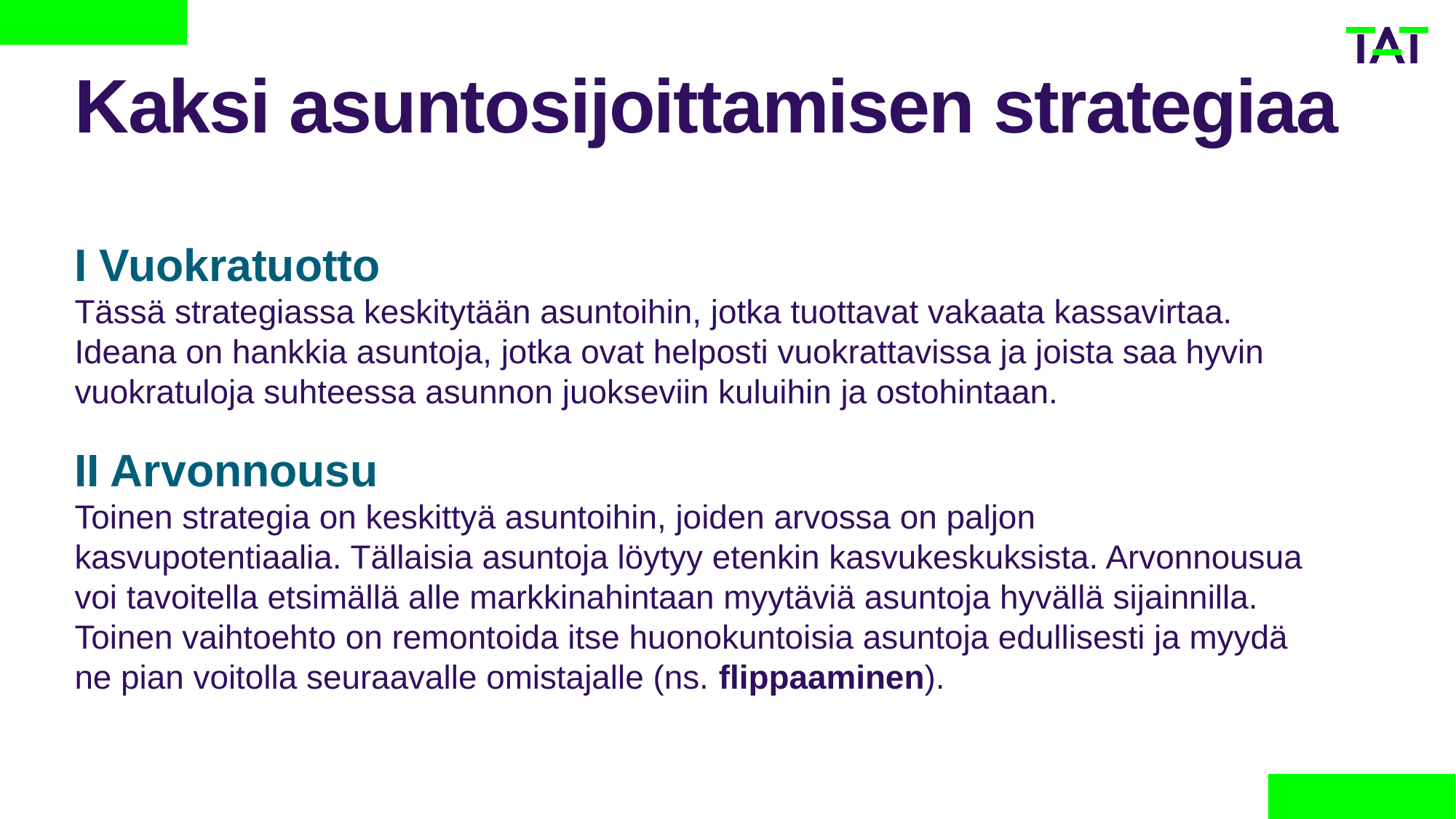

# Kaksi asuntosijoittamisen strategiaa
I Vuokratuotto
Tässä strategiassa keskitytään asuntoihin, jotka tuottavat vakaata kassavirtaa. Ideana on hankkia asuntoja, jotka ovat helposti vuokrattavissa ja joista saa hyvin vuokratuloja suhteessa asunnon juokseviin kuluihin ja ostohintaan.

II Arvonnousu
Toinen strategia on keskittyä asuntoihin, joiden arvossa on paljon kasvupotentiaalia. Tällaisia asuntoja löytyy etenkin kasvukeskuksista. Arvonnousua voi tavoitella etsimällä alle markkinahintaan myytäviä asuntoja hyvällä sijainnilla. Toinen vaihtoehto on remontoida itse huonokuntoisia asuntoja edullisesti ja myydä ne pian voitolla seuraavalle omistajalle (ns. flippaaminen).